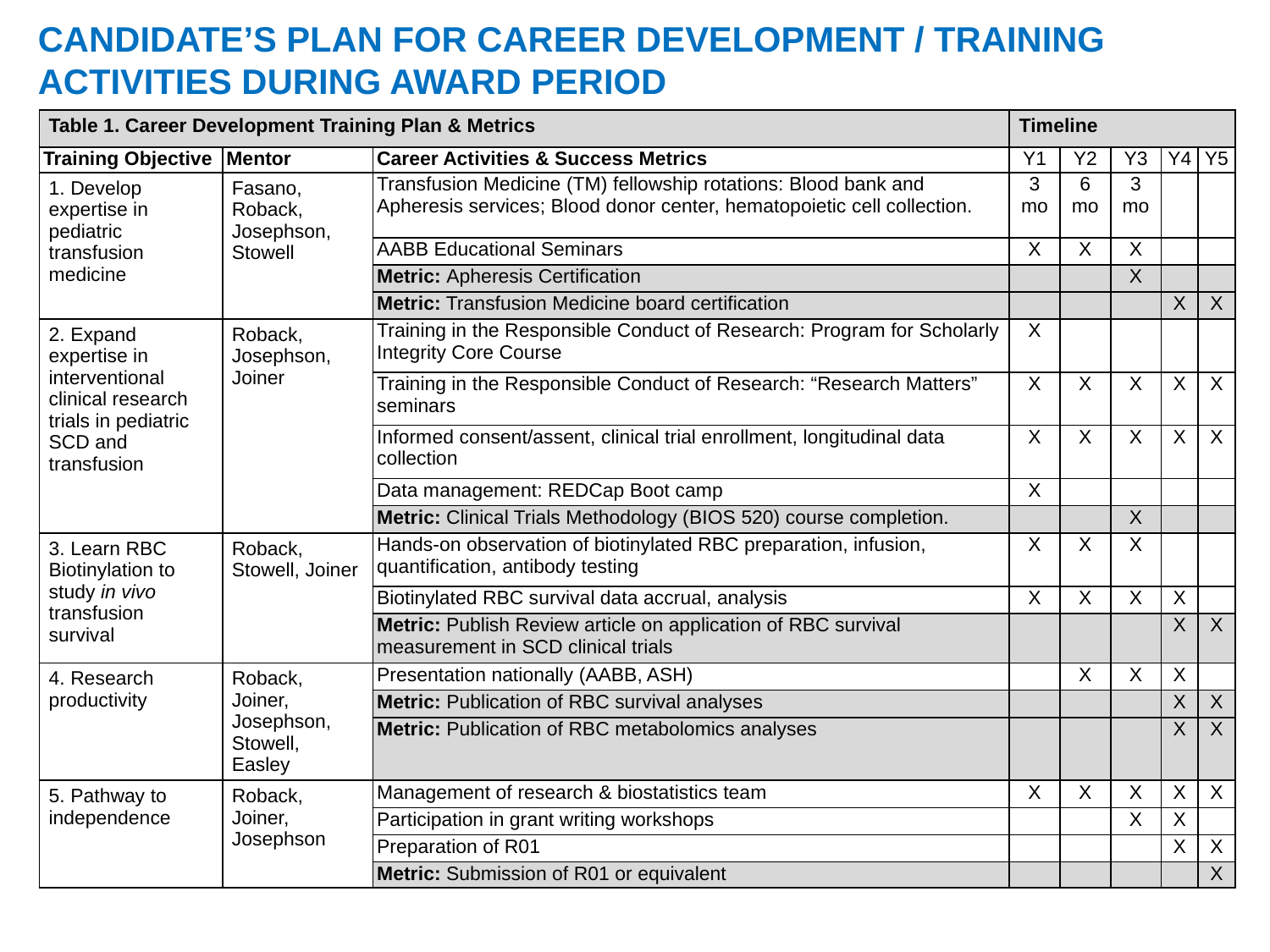

# CANDIDATE’S PLAN FOR CAREER DEVELOPMENT / TRAINING ACTIVITIES DURING AWARD PERIOD
| Table 1. Career Development Training Plan & Metrics |  |  | Timeline |  |  |  |  |
| --- | --- | --- | --- | --- | --- | --- | --- |
| Training Objective | Mentor | Career Activities & Success Metrics | Y1 | Y2 | Y3 | Y4 | Y5 |
| 1. Develop expertise in pediatric transfusion medicine | Fasano, Roback, Josephson, Stowell | Transfusion Medicine (TM) fellowship rotations: Blood bank and Apheresis services; Blood donor center, hematopoietic cell collection. | 3 mo | 6 mo | 3 mo |  |  |
|  |  | AABB Educational Seminars | X | X | X |  |  |
|  |  | Metric: Apheresis Certification |  |  | X |  |  |
|  |  | Metric: Transfusion Medicine board certification |  |  |  | X | X |
| 2. Expand expertise in interventional clinical research trials in pediatric SCD and transfusion | Roback, Josephson, Joiner | Training in the Responsible Conduct of Research: Program for Scholarly Integrity Core Course | X |  |  |  |  |
|  |  | Training in the Responsible Conduct of Research: “Research Matters” seminars | X | X | X | X | X |
|  |  | Informed consent/assent, clinical trial enrollment, longitudinal data collection | X | X | X | X | X |
|  |  | Data management: REDCap Boot camp | X |  |  |  |  |
|  |  | Metric: Clinical Trials Methodology (BIOS 520) course completion. |  |  | X |  |  |
| 3. Learn RBC Biotinylation to study in vivo transfusion survival | Roback, Stowell, Joiner | Hands-on observation of biotinylated RBC preparation, infusion, quantification, antibody testing | X | X | X |  |  |
|  |  | Biotinylated RBC survival data accrual, analysis | X | X | X | X |  |
|  |  | Metric: Publish Review article on application of RBC survival measurement in SCD clinical trials |  |  |  | X | X |
| 4. Research productivity | Roback, Joiner, Josephson, Stowell, Easley | Presentation nationally (AABB, ASH) |  | X | X | X |  |
|  |  | Metric: Publication of RBC survival analyses |  |  |  | X | X |
|  |  | Metric: Publication of RBC metabolomics analyses |  |  |  | X | X |
| 5. Pathway to independence | Roback, Joiner, Josephson | Management of research & biostatistics team | X | X | X | X | X |
|  |  | Participation in grant writing workshops |  |  | X | X |  |
|  |  | Preparation of R01 |  |  |  | X | X |
|  |  | Metric: Submission of R01 or equivalent |  |  |  |  | X |